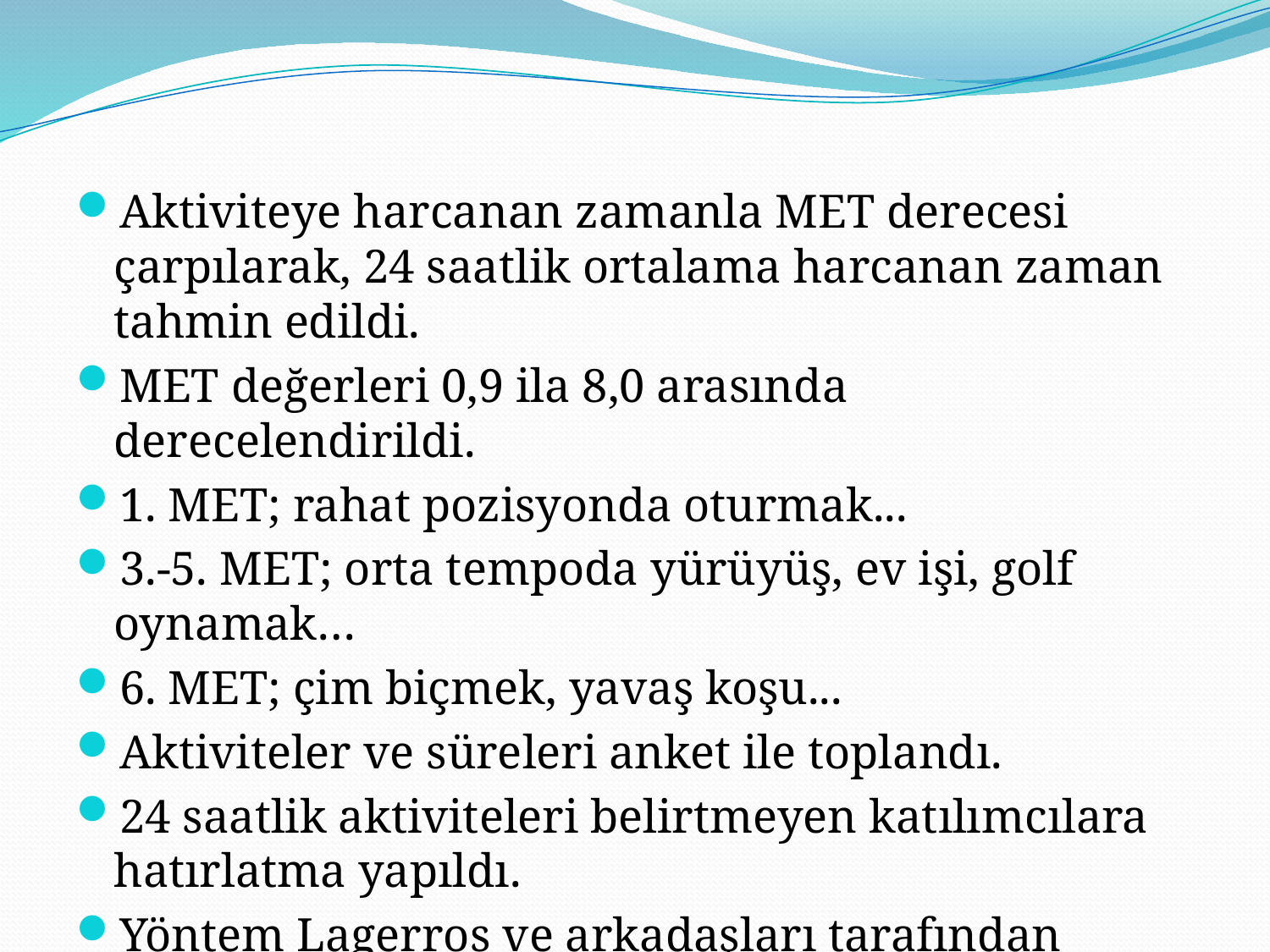

Aktiviteye harcanan zamanla MET derecesi çarpılarak, 24 saatlik ortalama harcanan zaman tahmin edildi.
MET değerleri 0,9 ila 8,0 arasında derecelendirildi.
1. MET; rahat pozisyonda oturmak...
3.-5. MET; orta tempoda yürüyüş, ev işi, golf oynamak…
6. MET; çim biçmek, yavaş koşu...
Aktiviteler ve süreleri anket ile toplandı.
24 saatlik aktiviteleri belirtmeyen katılımcılara hatırlatma yapıldı.
Yöntem Lagerros ve arkadaşları tarafından gelştirildi.